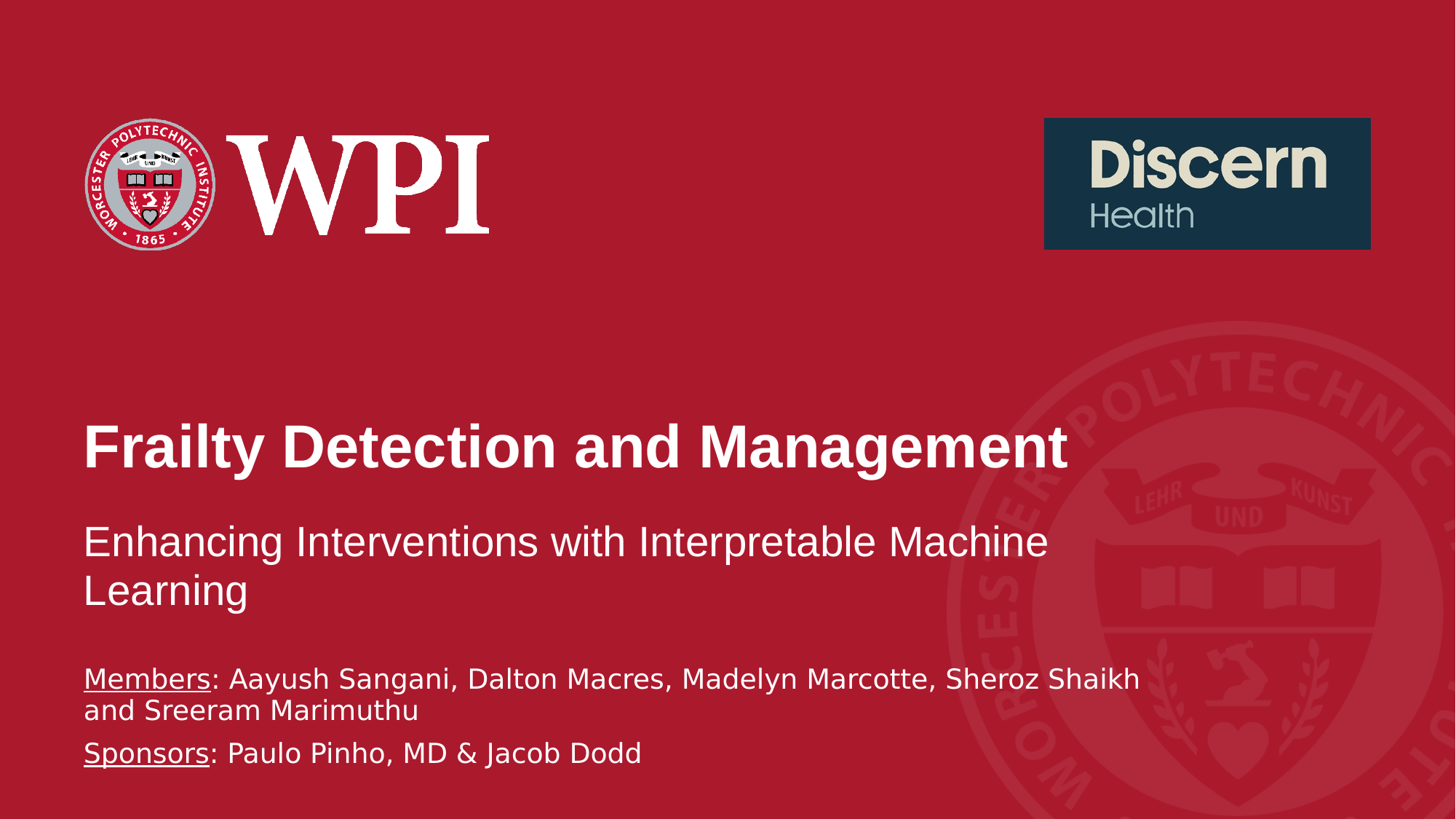

# Frailty Detection and Management
Enhancing Interventions with Interpretable Machine Learning

Members: Aayush Sangani, Dalton Macres, Madelyn Marcotte, Sheroz Shaikh and Sreeram Marimuthu
Sponsors: Paulo Pinho, MD & Jacob Dodd